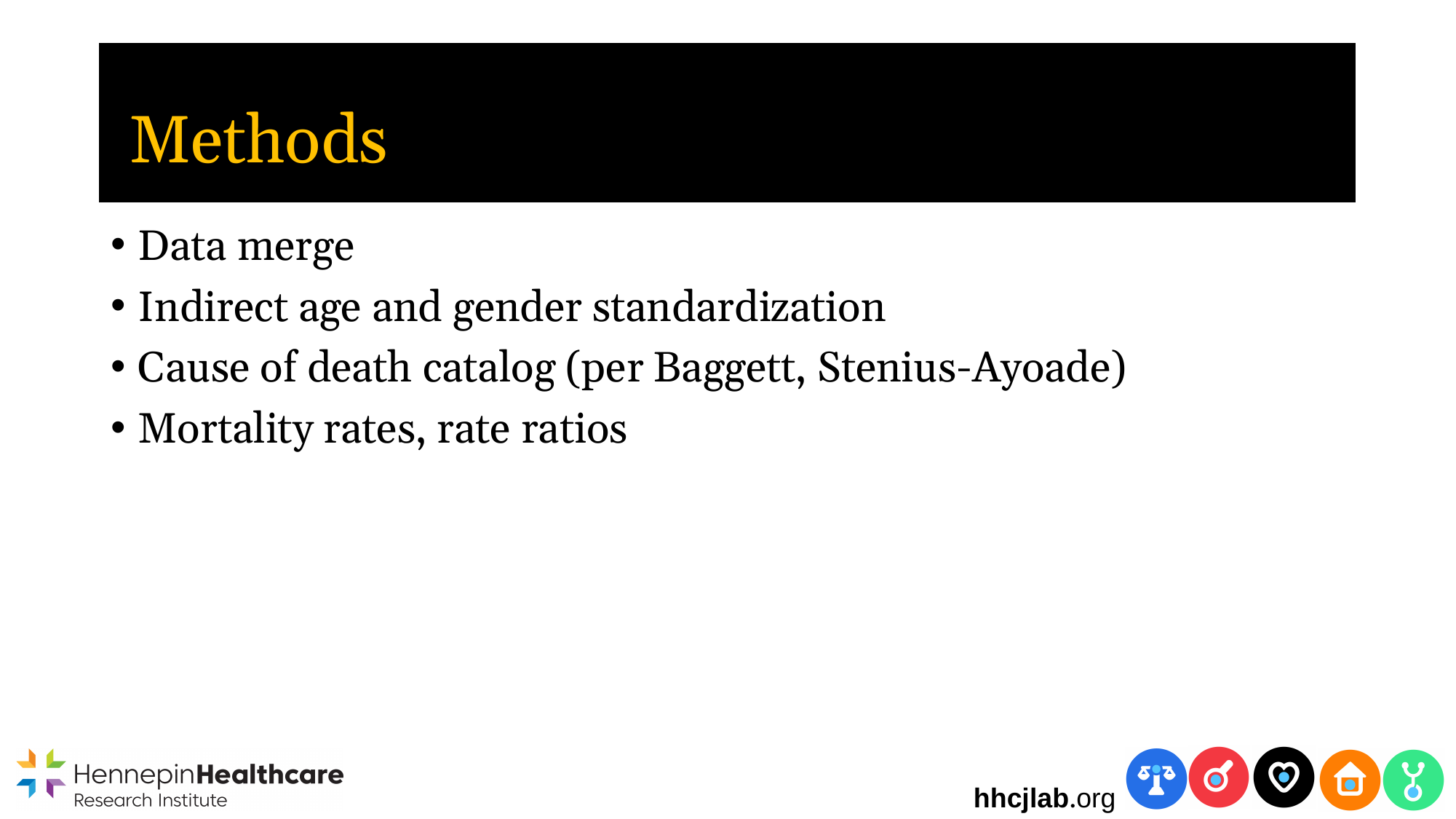

#
Methods
Data merge
Indirect age and gender standardization
Cause of death catalog (per Baggett, Stenius-Ayoade)
Mortality rates, rate ratios